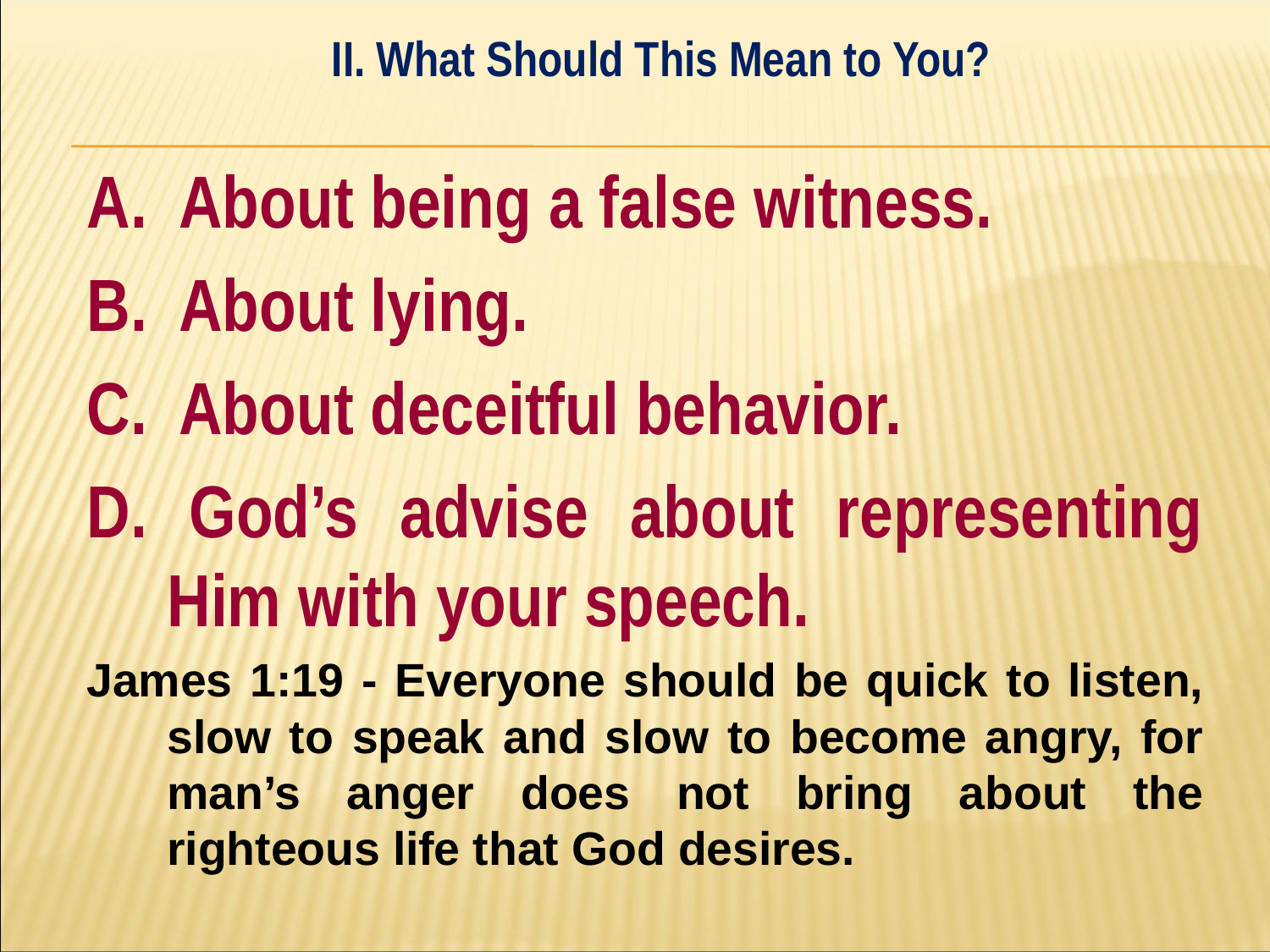

II. What Should This Mean to You?
#
A.  About being a false witness.
B.  About lying.
C.  About deceitful behavior.
D. God’s advise about representing Him with your speech.
James 1:19 - Everyone should be quick to listen, slow to speak and slow to become angry, for man’s anger does not bring about the righteous life that God desires.